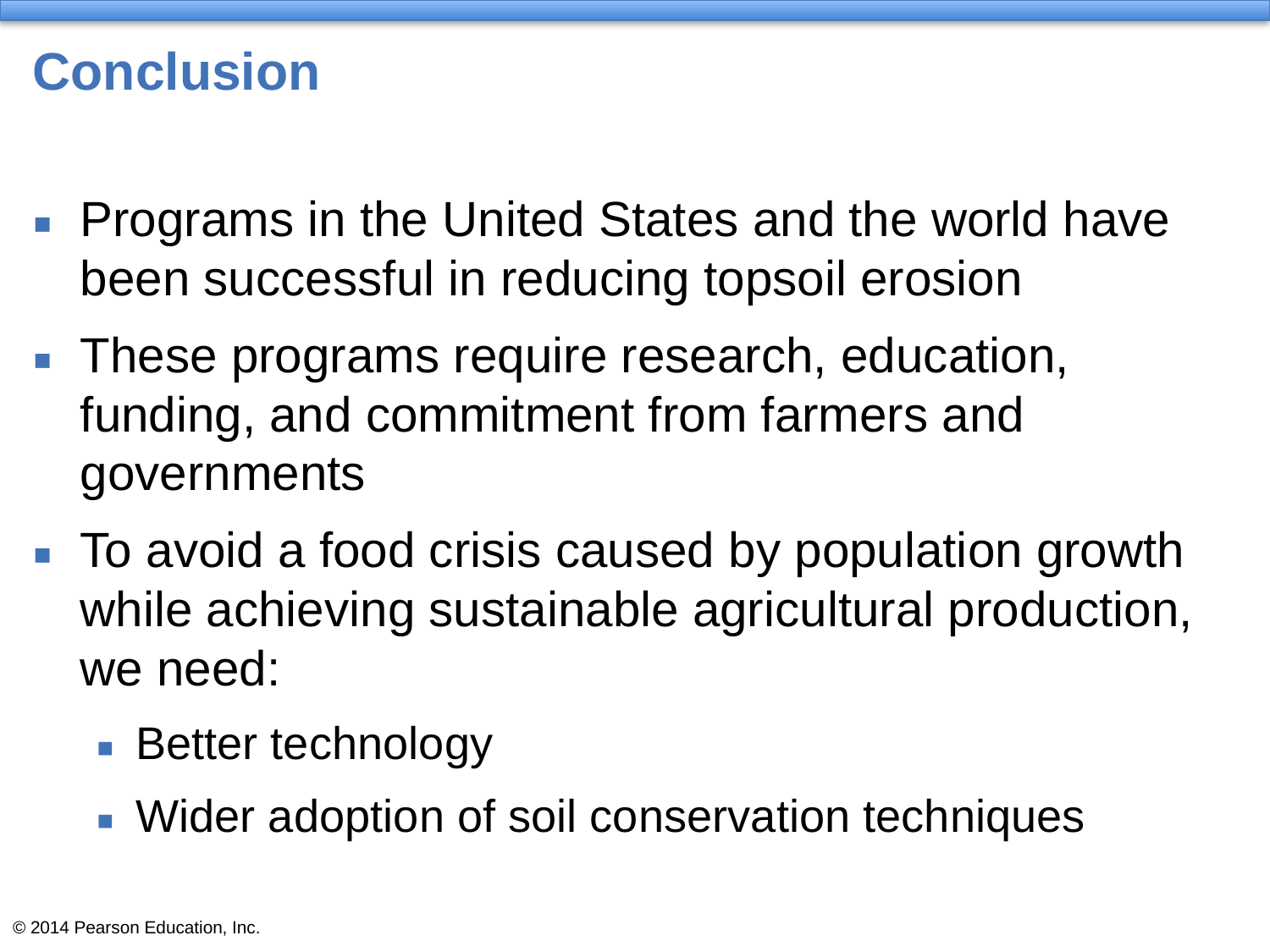

# Conclusion
Programs in the United States and the world have been successful in reducing topsoil erosion
These programs require research, education, funding, and commitment from farmers and governments
To avoid a food crisis caused by population growth while achieving sustainable agricultural production, we need:
Better technology
Wider adoption of soil conservation techniques